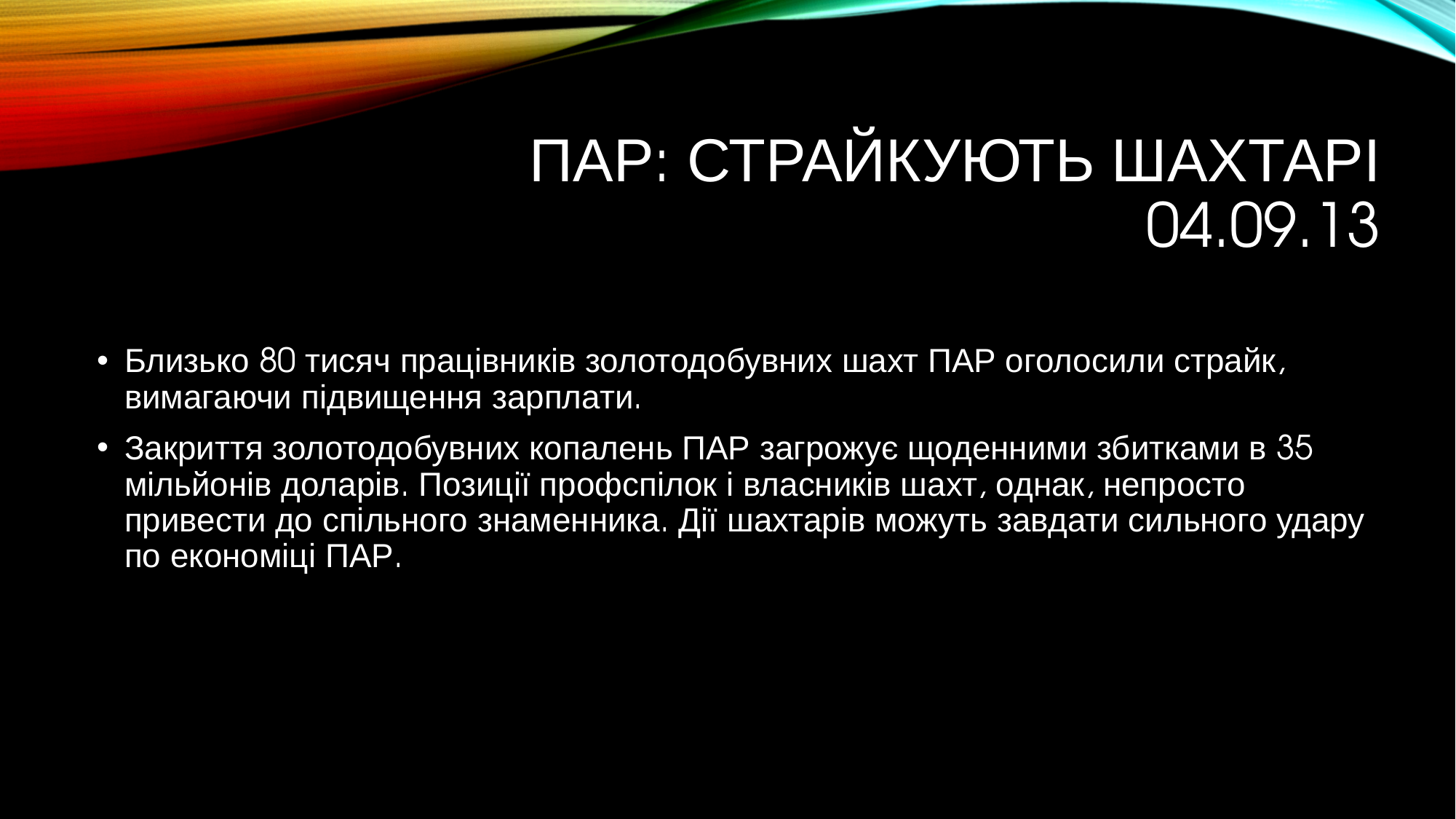

# ПАР: страйкують шахтарі 04.09.13
Близько 80 тисяч працівників золотодобувних шахт ПАР оголосили страйк, вимагаючи підвищення зарплати.
Закриття золотодобувних копалень ПАР загрожує щоденними збитками в 35 мільйонів доларів. Позиції профспілок і власників шахт, однак, непросто привести до спільного знаменника. Дії шахтарів можуть завдати сильного удару по економіці ПАР.